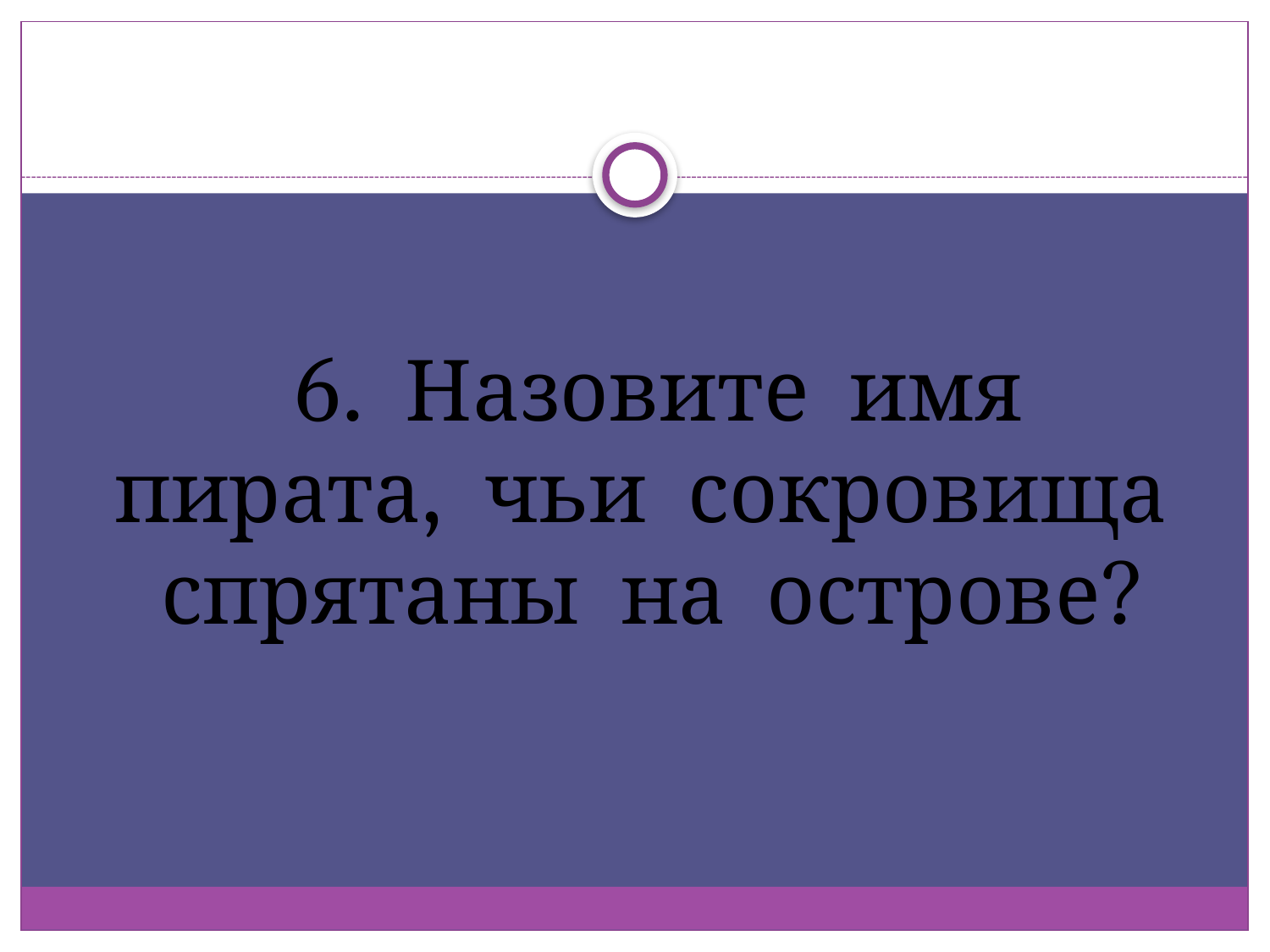

6.  Назовите  имя  пирата,  чьи  сокровища  спрятаны  на  острове?